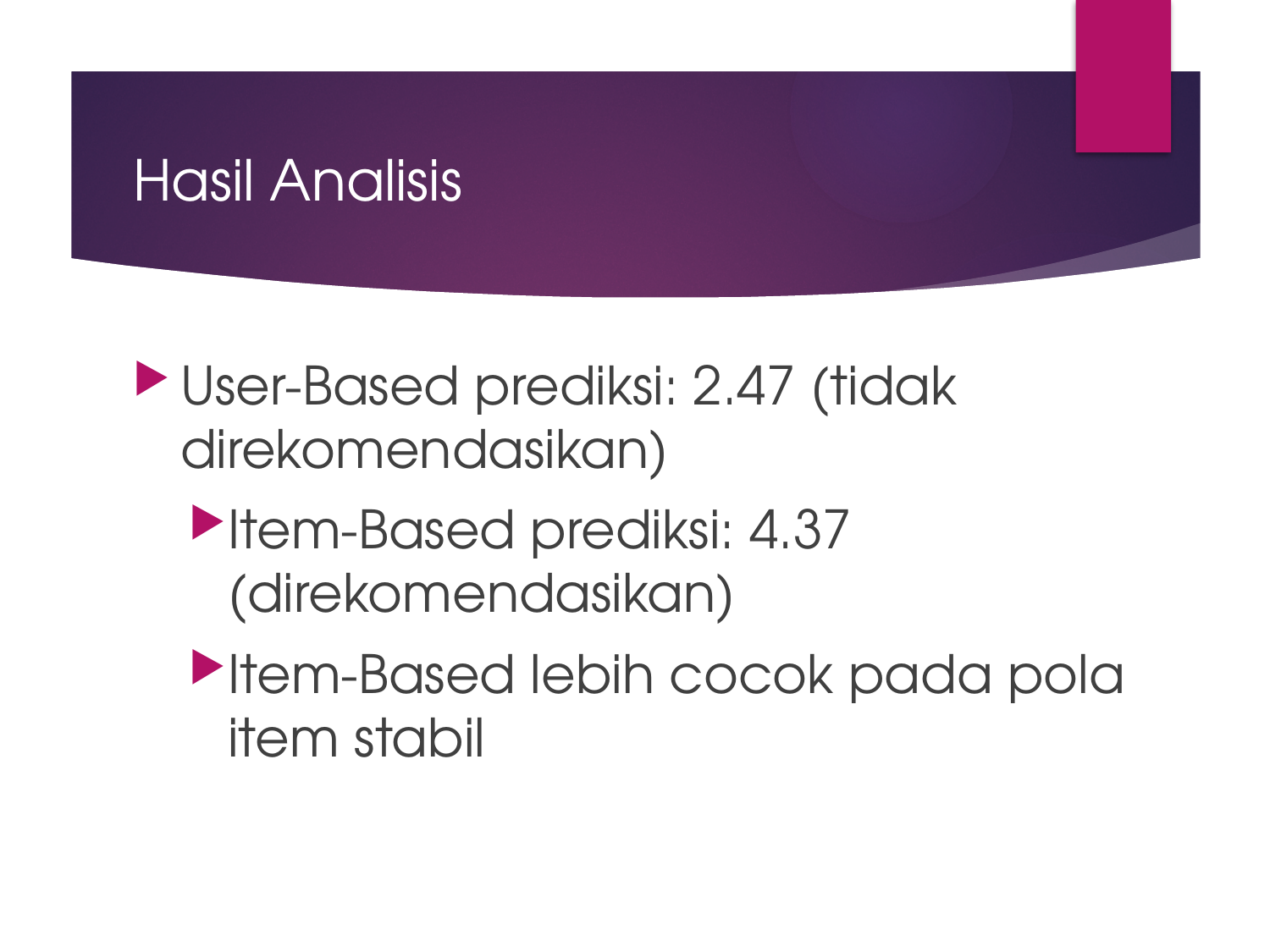

# Hasil Analisis
User-Based prediksi: 2.47 (tidak direkomendasikan)
Item-Based prediksi: 4.37 (direkomendasikan)
Item-Based lebih cocok pada pola item stabil